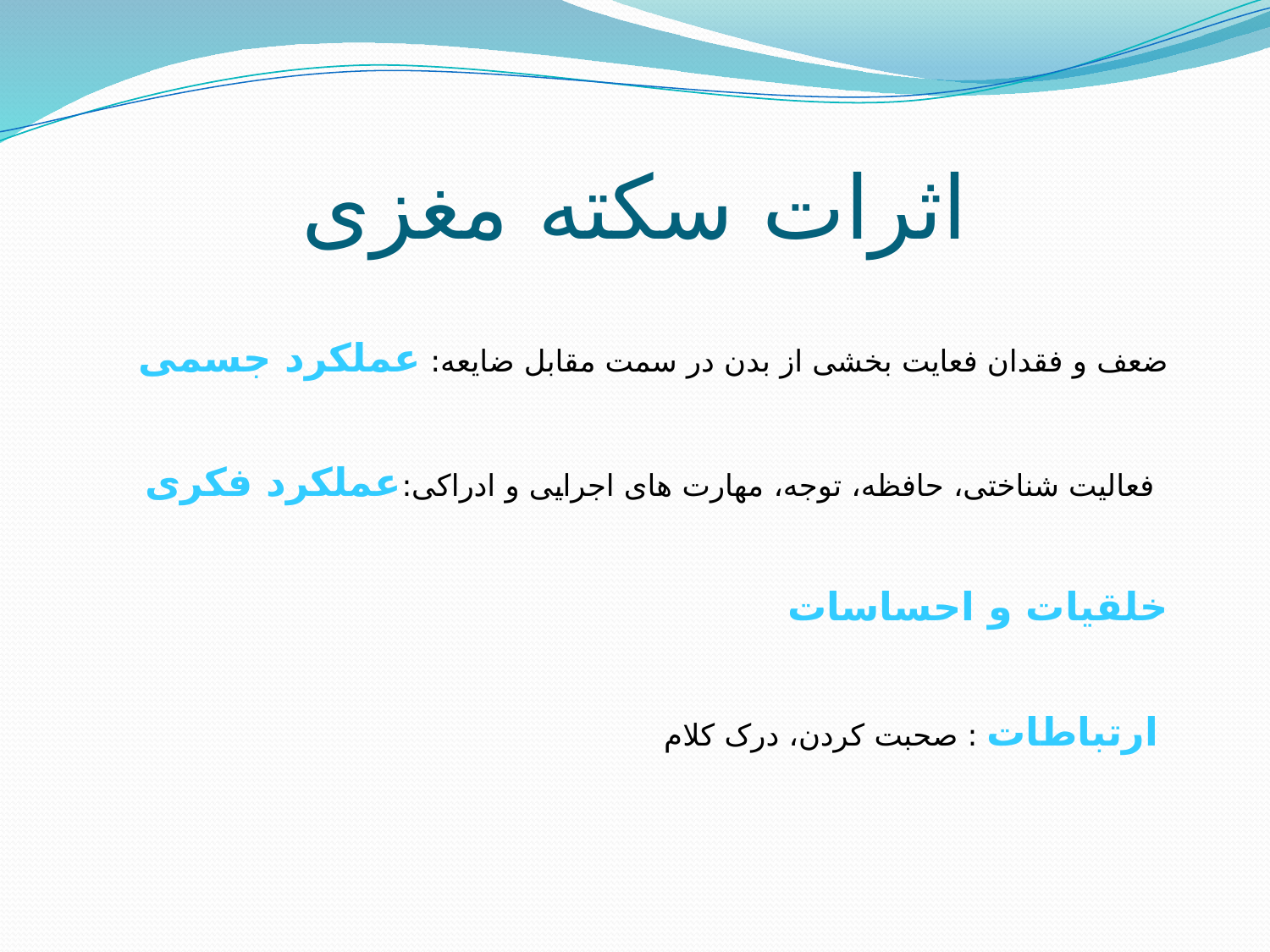

# اثرات سکته مغزی
 ضعف و فقدان فعایت بخشی از بدن در سمت مقابل ضایعه: عملکرد جسمی
 فعالیت شناختی، حافظه، توجه، مهارت های اجرایی و ادراکی:عملکرد فکری
خلقیات و احساسات
ارتباطات : صحبت کردن، درک کلام